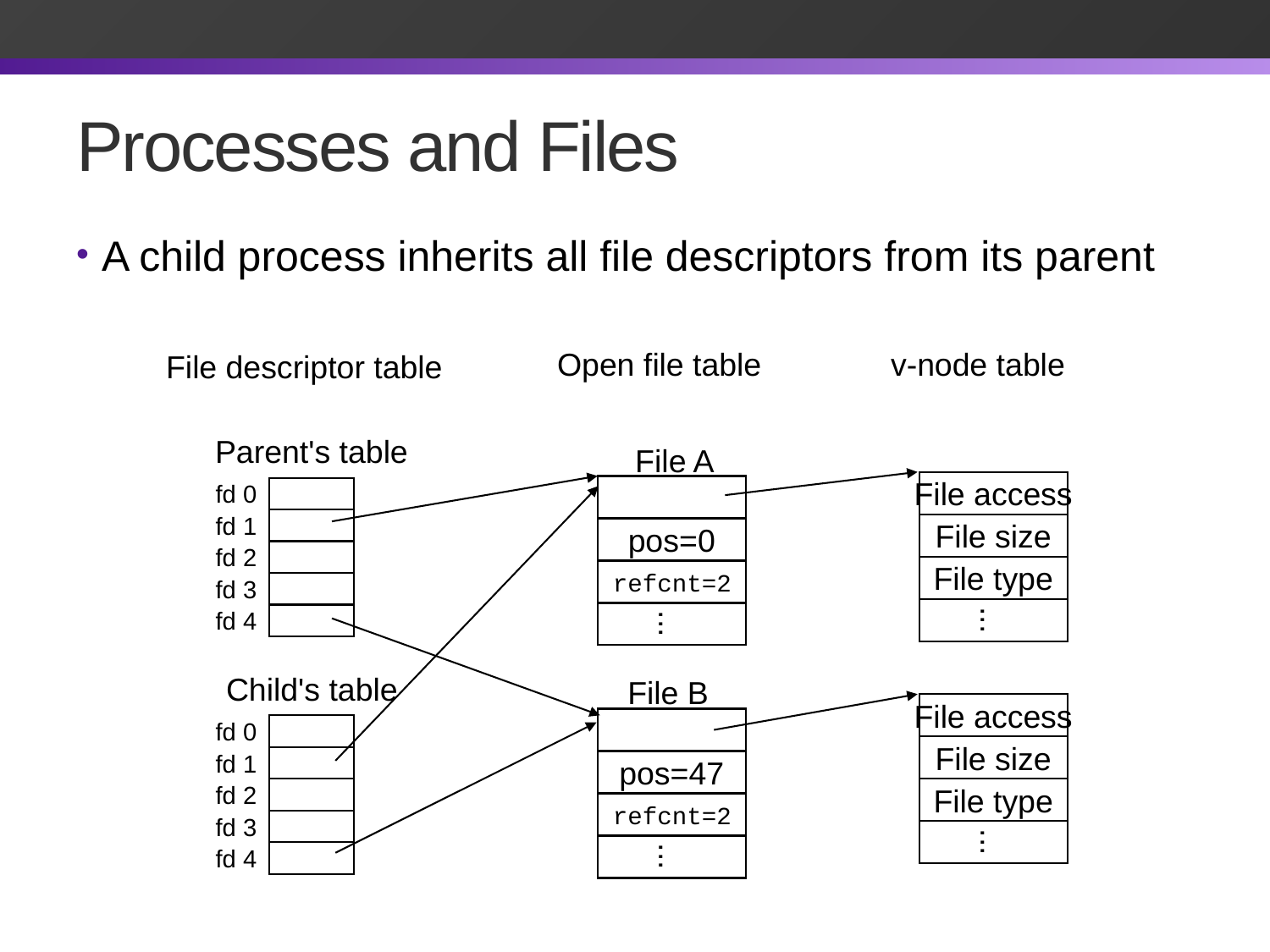

# Processes and Files
A child process inherits all file descriptors from its parent
Open file table
v-node table
File descriptor table
Parent's table
File A

File access

fd 0

Child's table
fd 0

fd 1

fd 2

fd 3

fd 4

fd 1

File size
pos=0
fd 2

File type
refcnt=1
refcnt=2
fd 3

...
...
fd 4

File B

File access

File size
pos=47
File type
refcnt=1
refcnt=2
...
...